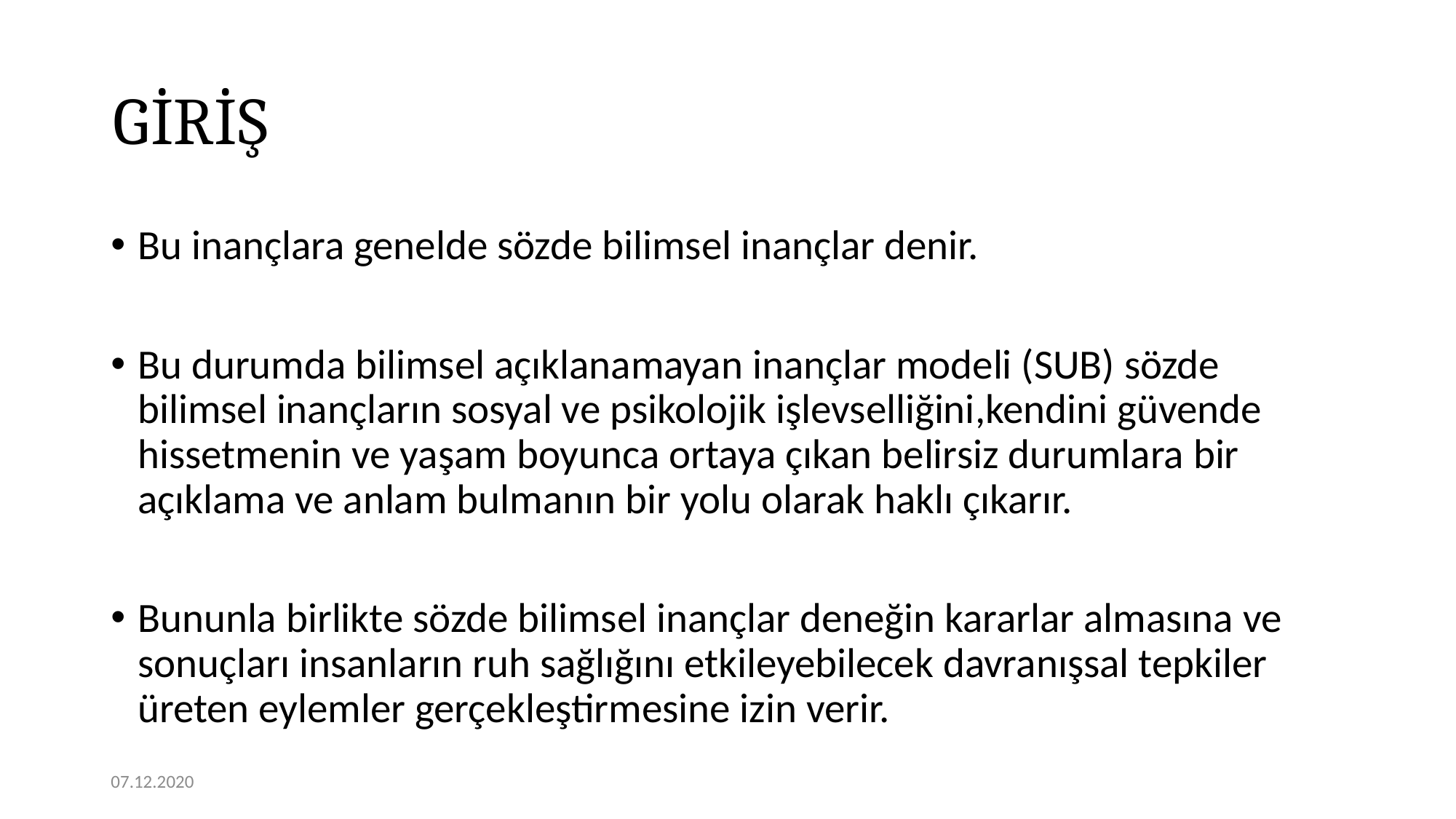

# GİRİŞ
Bu inançlara genelde sözde bilimsel inançlar denir.

Bu durumda bilimsel açıklanamayan inançlar modeli (SUB) sözde bilimsel inançların sosyal ve psikolojik işlevselliğini,kendini güvende hissetmenin ve yaşam boyunca ortaya çıkan belirsiz durumlara bir açıklama ve anlam bulmanın bir yolu olarak haklı çıkarır.

Bununla birlikte sözde bilimsel inançlar deneğin kararlar almasına ve sonuçları insanların ruh sağlığını etkileyebilecek davranışsal tepkiler üreten eylemler gerçekleştirmesine izin verir.

07.12.2020